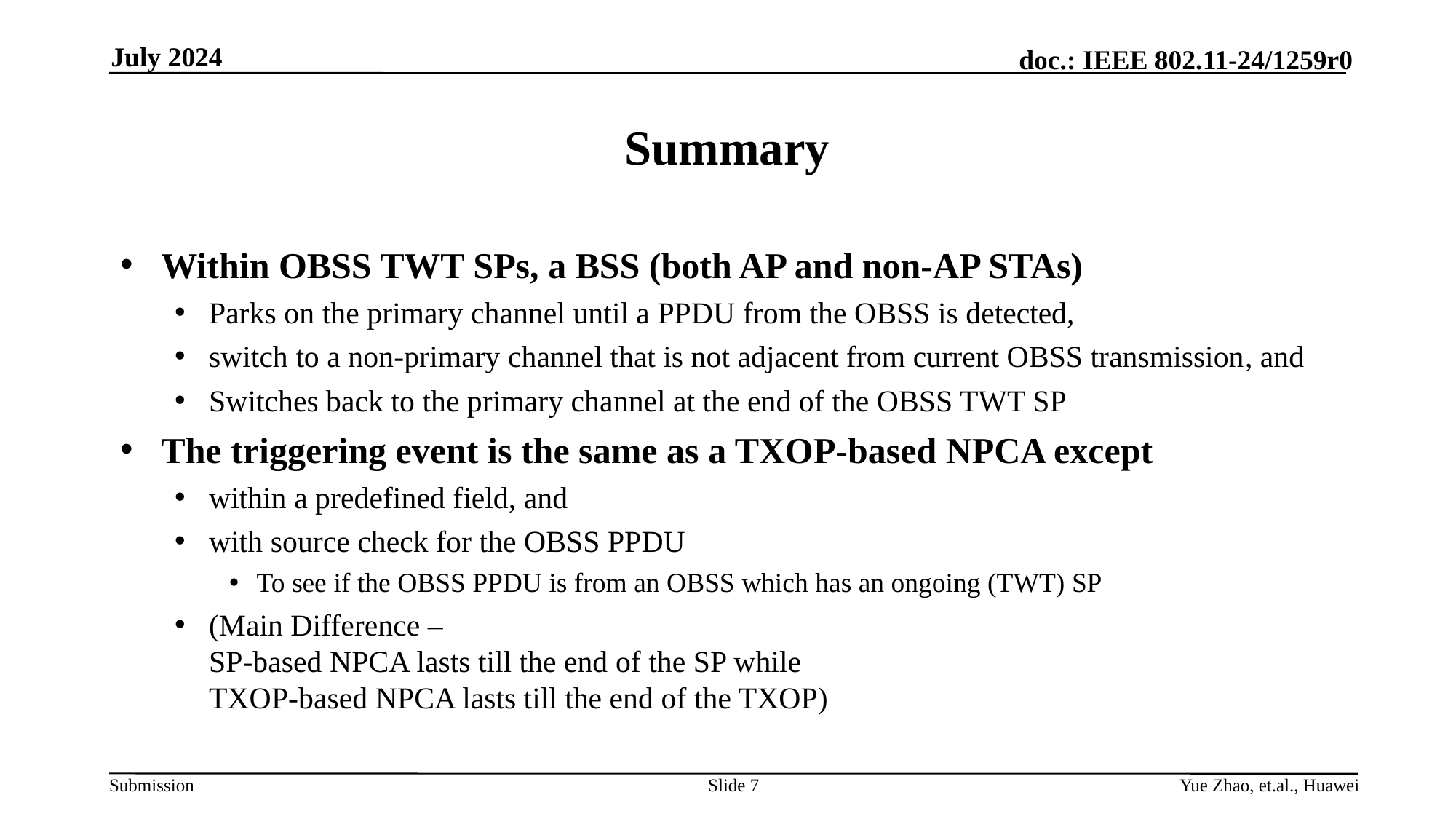

July 2024
# Summary
Within OBSS TWT SPs, a BSS (both AP and non-AP STAs)
Parks on the primary channel until a PPDU from the OBSS is detected,
switch to a non-primary channel that is not adjacent from current OBSS transmission, and
Switches back to the primary channel at the end of the OBSS TWT SP
The triggering event is the same as a TXOP-based NPCA except
within a predefined field, and
with source check for the OBSS PPDU
To see if the OBSS PPDU is from an OBSS which has an ongoing (TWT) SP
(Main Difference –
SP-based NPCA lasts till the end of the SP while
TXOP-based NPCA lasts till the end of the TXOP)
Slide 7
Yue Zhao, et.al., Huawei